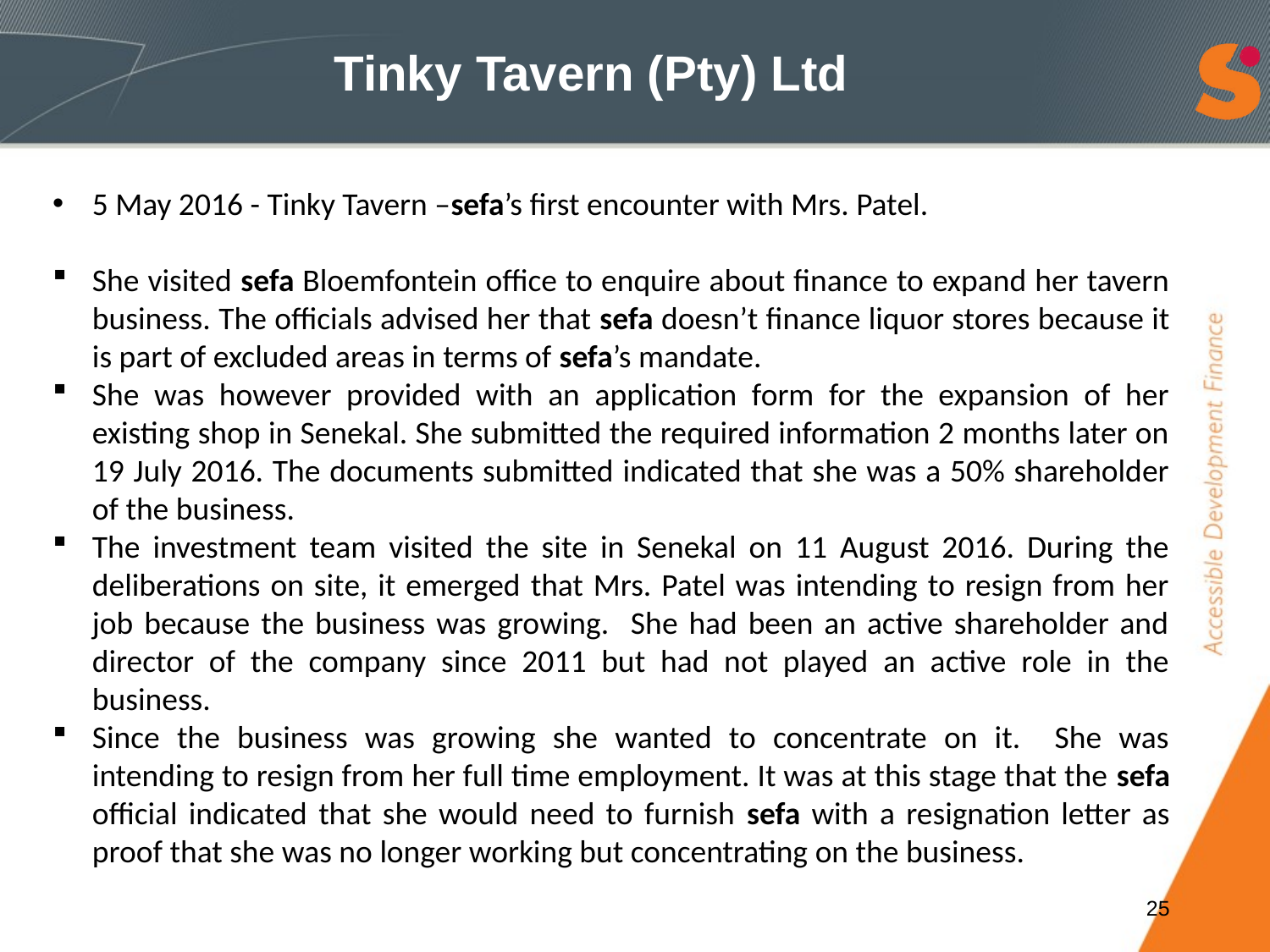

# Tinky Tavern (Pty) Ltd
5 May 2016 - Tinky Tavern –sefa’s first encounter with Mrs. Patel.

She visited sefa Bloemfontein office to enquire about finance to expand her tavern business. The officials advised her that sefa doesn’t finance liquor stores because it is part of excluded areas in terms of sefa’s mandate.
She was however provided with an application form for the expansion of her existing shop in Senekal. She submitted the required information 2 months later on 19 July 2016. The documents submitted indicated that she was a 50% shareholder of the business.
The investment team visited the site in Senekal on 11 August 2016. During the deliberations on site, it emerged that Mrs. Patel was intending to resign from her job because the business was growing.  She had been an active shareholder and director of the company since 2011 but had not played an active role in the business.
Since the business was growing she wanted to concentrate on it.  She was intending to resign from her full time employment. It was at this stage that the sefa official indicated that she would need to furnish sefa with a resignation letter as proof that she was no longer working but concentrating on the business.

25